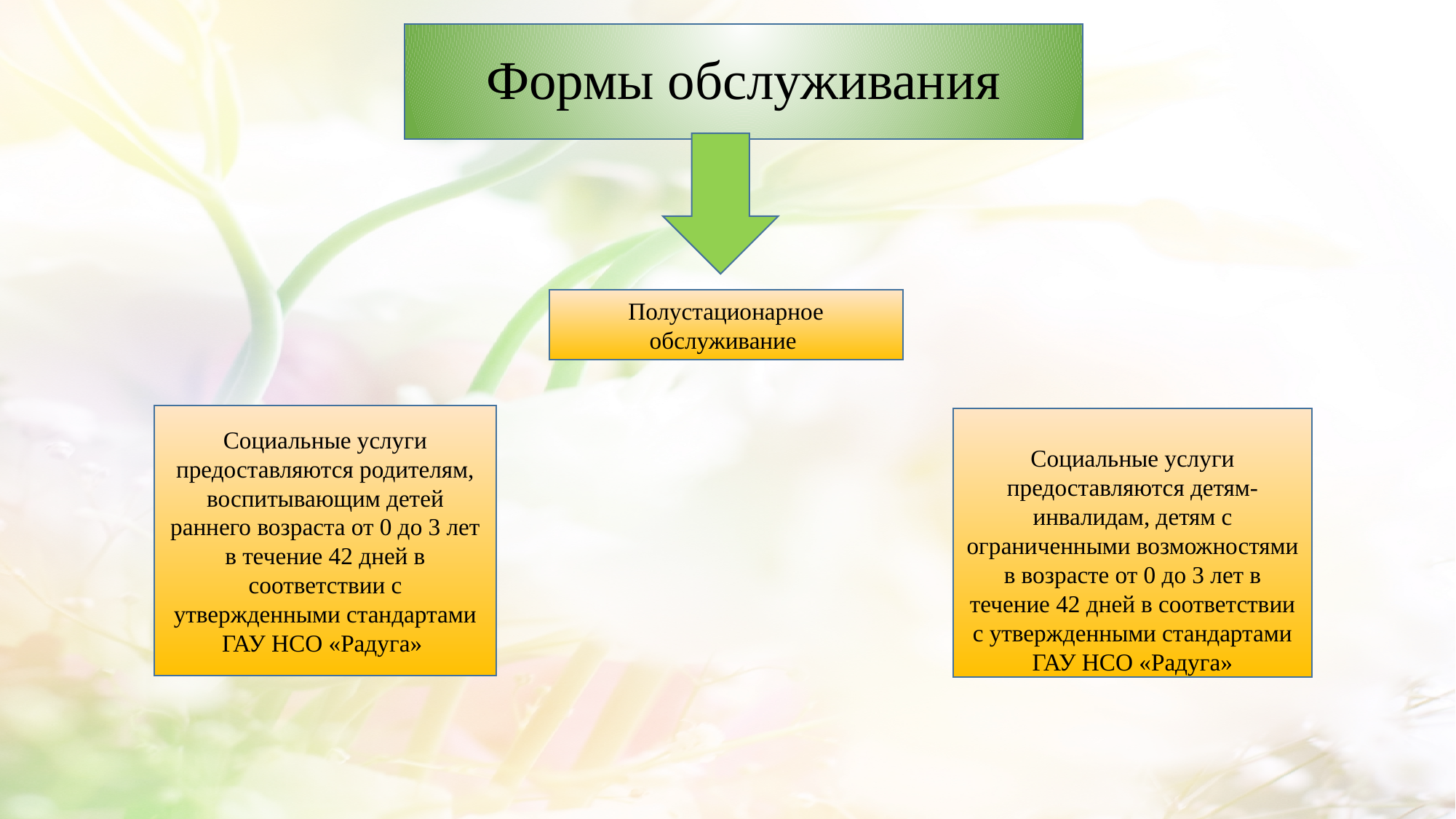

Формы обслуживания

Полустационарное обслуживание
Социальные услуги предоставляются родителям, воспитывающим детей раннего возраста от 0 до 3 лет в течение 42 дней в соответствии с утвержденными стандартами ГАУ НСО «Радуга»

Социальные услуги предоставляются детям-инвалидам, детям с ограниченными возможностями в возрасте от 0 до 3 лет в течение 42 дней в соответствии с утвержденными стандартами ГАУ НСО «Радуга»